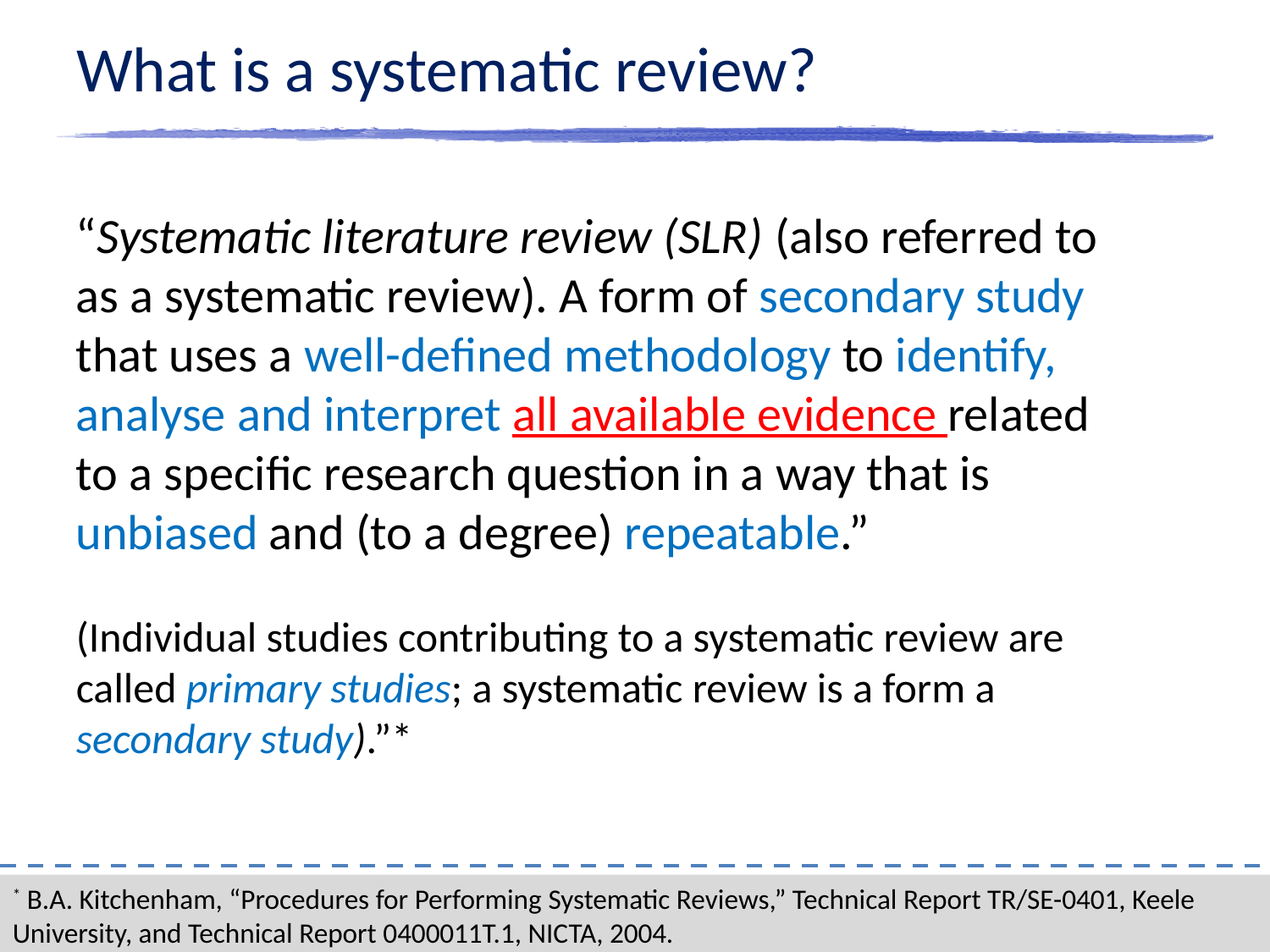

# What is a systematic review?
“Systematic literature review (SLR) (also referred to as a systematic review). A form of secondary study that uses a well-defined methodology to identify, analyse and interpret all available evidence related to a specific research question in a way that is unbiased and (to a degree) repeatable.”

(Individual studies contributing to a systematic review are called primary studies; a systematic review is a form a secondary study).”*
* B.A. Kitchenham, “Procedures for Performing Systematic Reviews,” Technical Report TR/SE-0401, Keele University, and Technical Report 0400011T.1, NICTA, 2004.